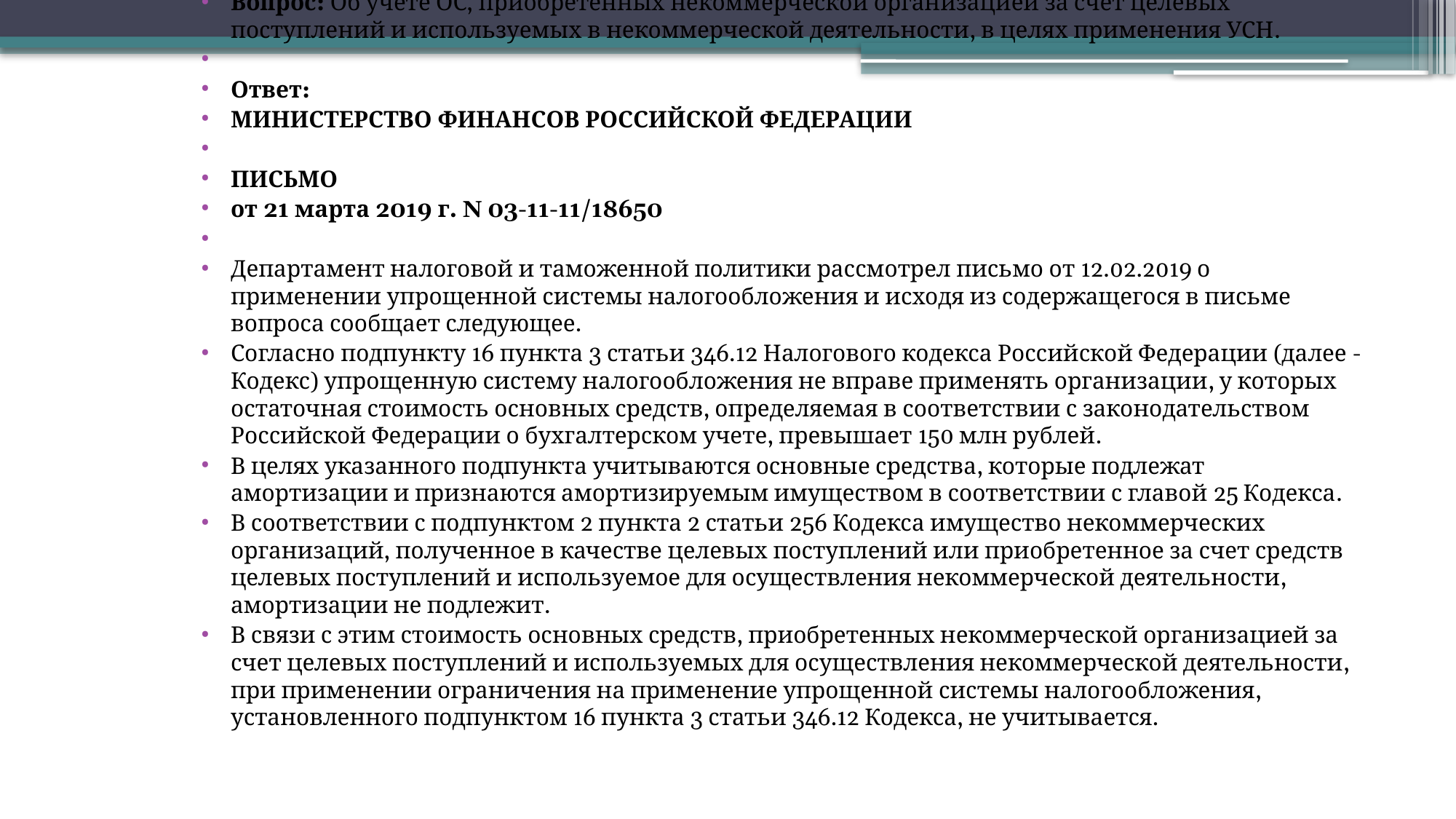

Вопрос: Об учете ОС, приобретенных некоммерческой организацией за счет целевых поступлений и используемых в некоммерческой деятельности, в целях применения УСН.

Ответ:
МИНИСТЕРСТВО ФИНАНСОВ РОССИЙСКОЙ ФЕДЕРАЦИИ

ПИСЬМО
от 21 марта 2019 г. N 03-11-11/18650

Департамент налоговой и таможенной политики рассмотрел письмо от 12.02.2019 о применении упрощенной системы налогообложения и исходя из содержащегося в письме вопроса сообщает следующее.
Согласно подпункту 16 пункта 3 статьи 346.12 Налогового кодекса Российской Федерации (далее - Кодекс) упрощенную систему налогообложения не вправе применять организации, у которых остаточная стоимость основных средств, определяемая в соответствии с законодательством Российской Федерации о бухгалтерском учете, превышает 150 млн рублей.
В целях указанного подпункта учитываются основные средства, которые подлежат амортизации и признаются амортизируемым имуществом в соответствии с главой 25 Кодекса.
В соответствии с подпунктом 2 пункта 2 статьи 256 Кодекса имущество некоммерческих организаций, полученное в качестве целевых поступлений или приобретенное за счет средств целевых поступлений и используемое для осуществления некоммерческой деятельности, амортизации не подлежит.
В связи с этим стоимость основных средств, приобретенных некоммерческой организацией за счет целевых поступлений и используемых для осуществления некоммерческой деятельности, при применении ограничения на применение упрощенной системы налогообложения, установленного подпунктом 16 пункта 3 статьи 346.12 Кодекса, не учитывается.